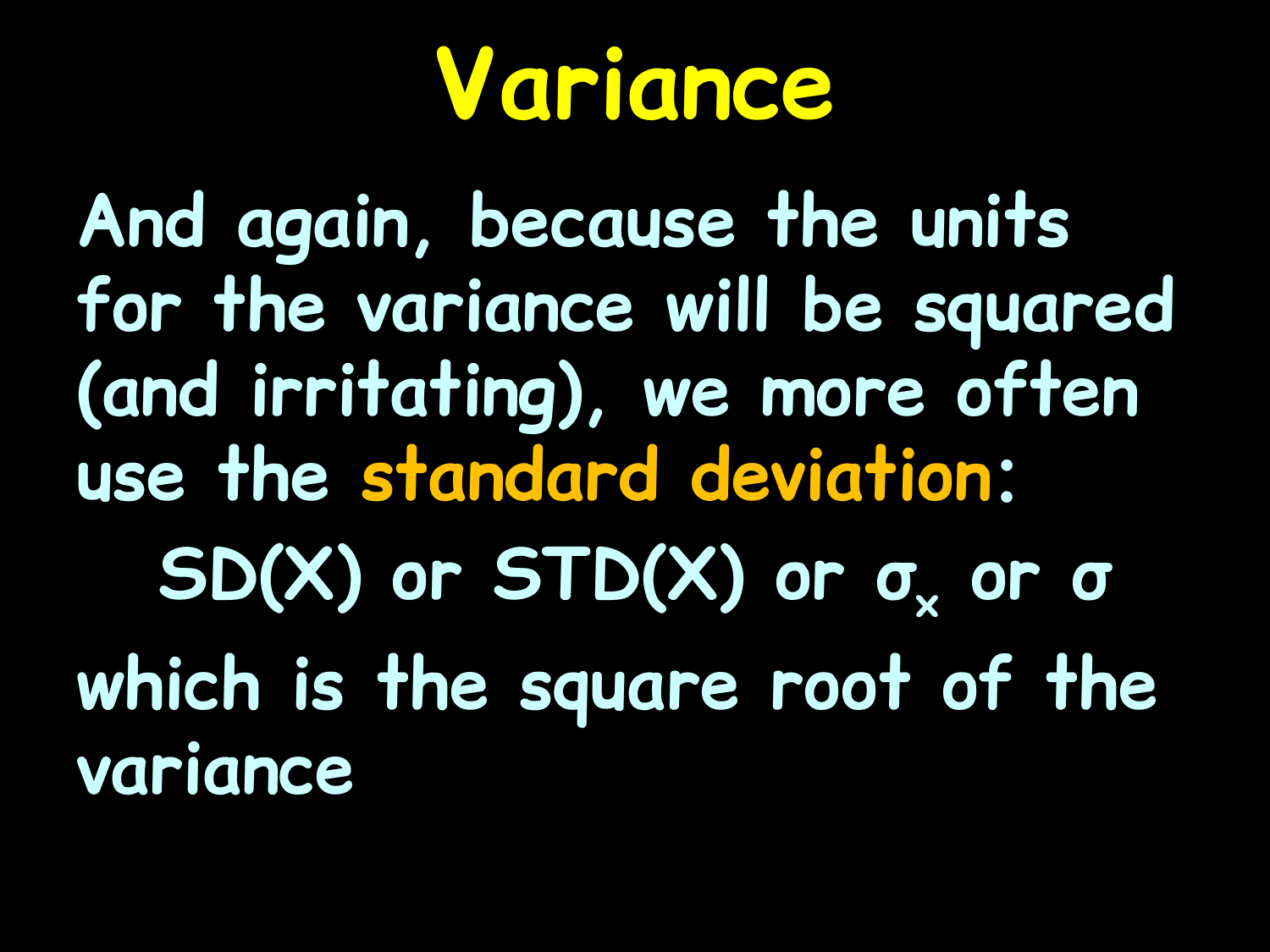

# Variance
And again, because the units for the variance will be squared (and irritating), we more often use the standard deviation:
SD(X) or STD(X) or σx or σ
which is the square root of the variance